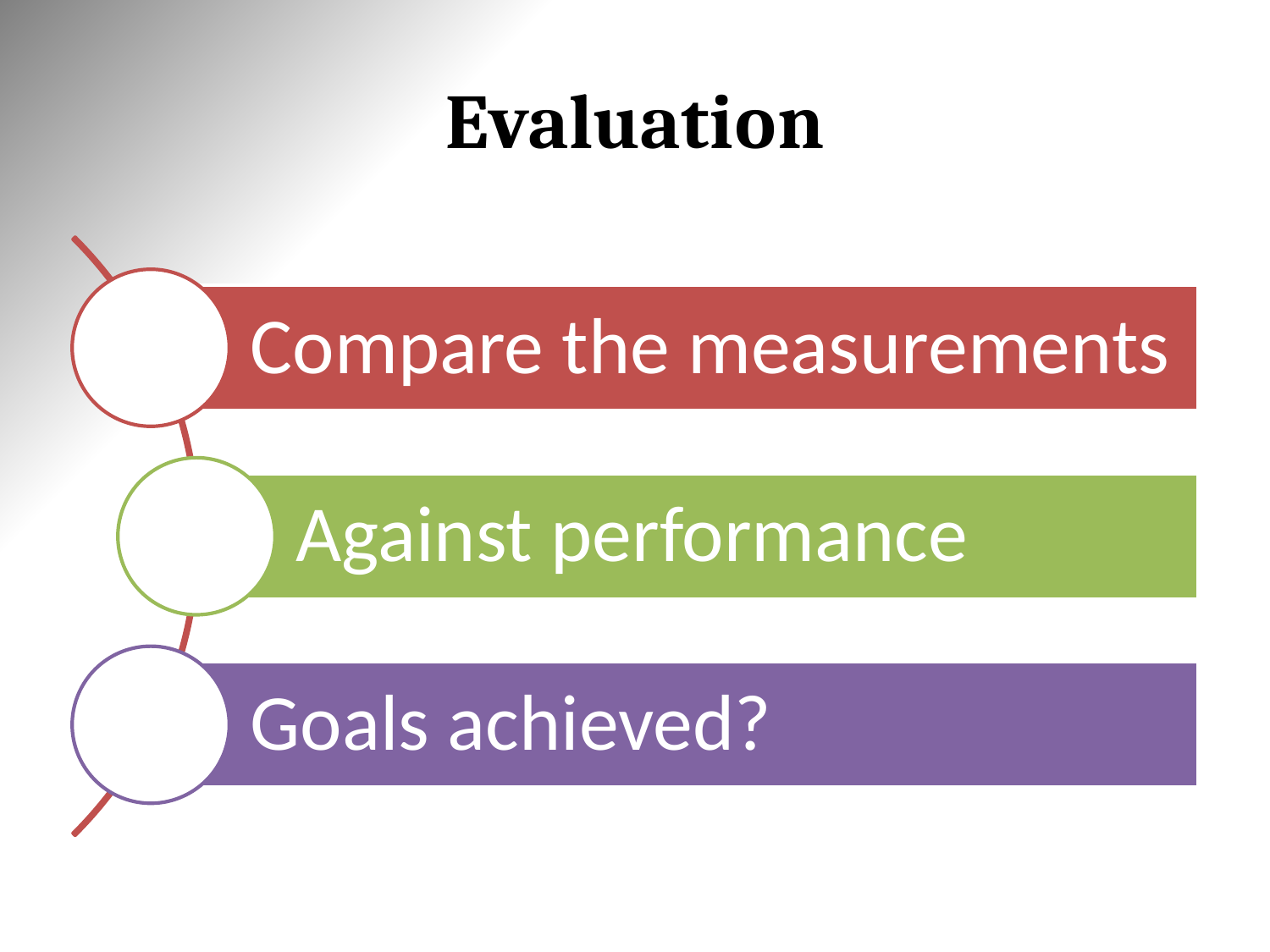

# Evaluation
Compare the measurements
Against performance
Goals achieved?